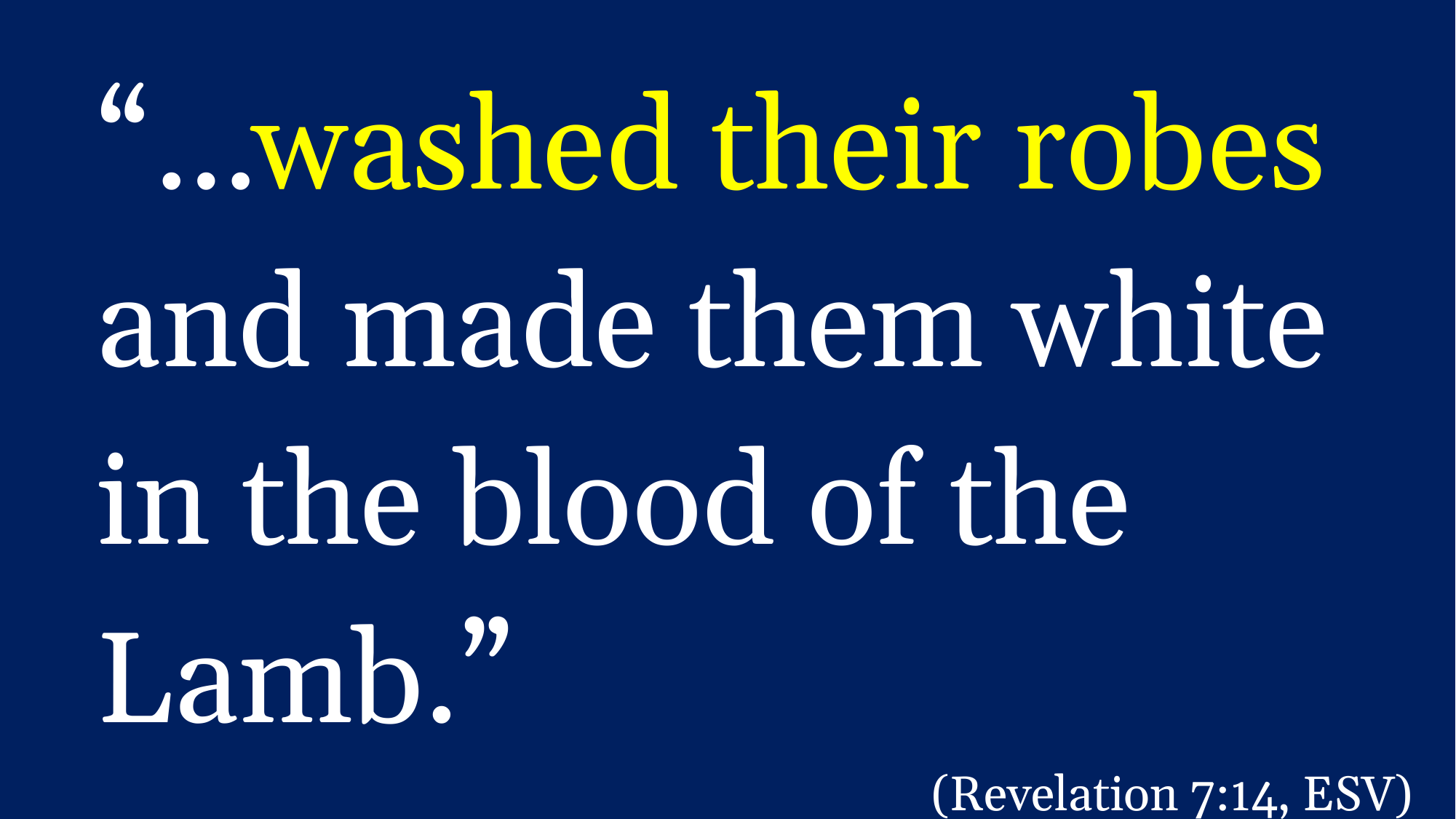

“…washed their robes and made them white in the blood of the Lamb.”
(Revelation 7:14, ESV)